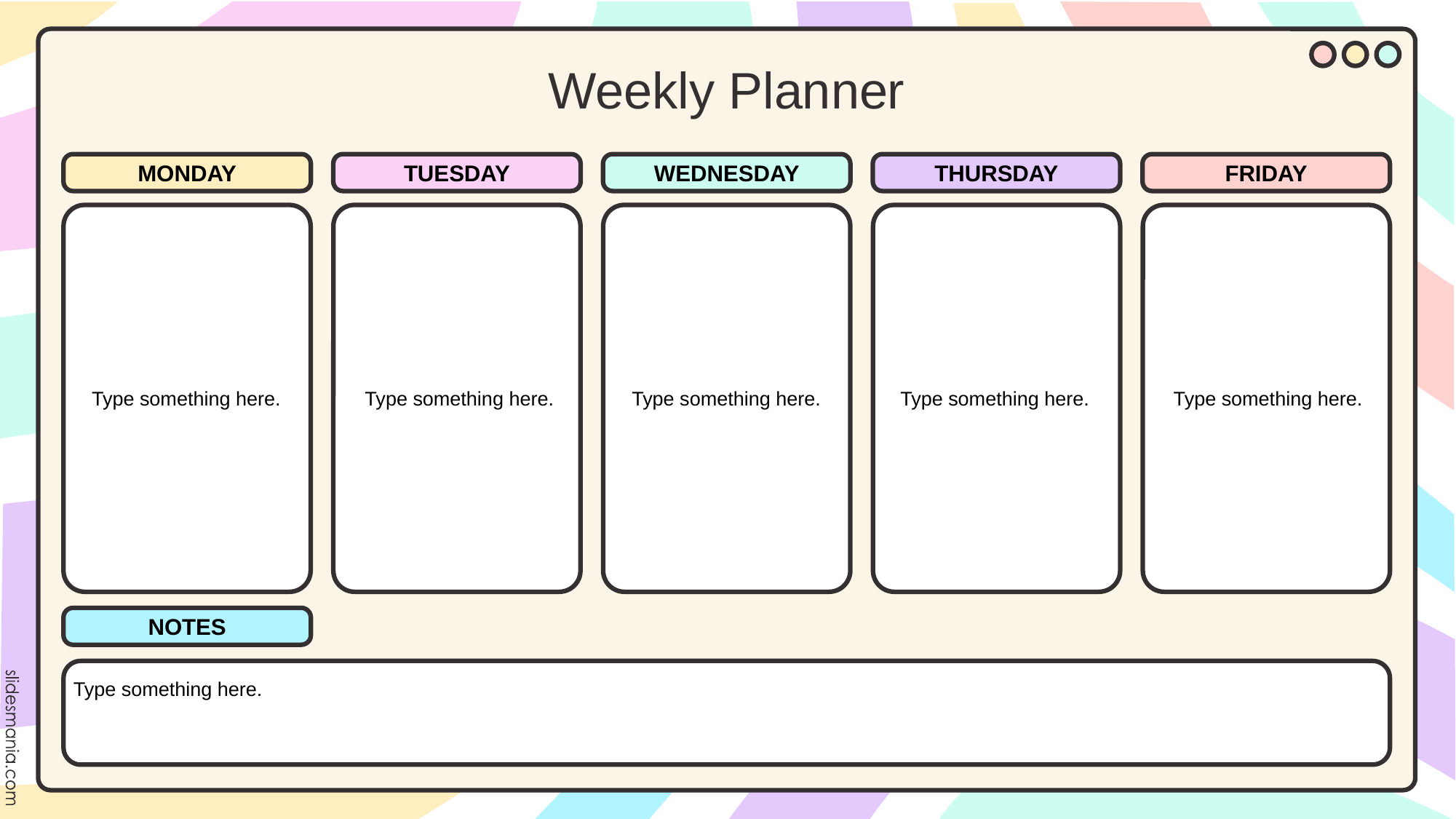

# Weekly Planner
Type something here.
Type something here.
Type something here.
Type something here.
Type something here.
Type something here.